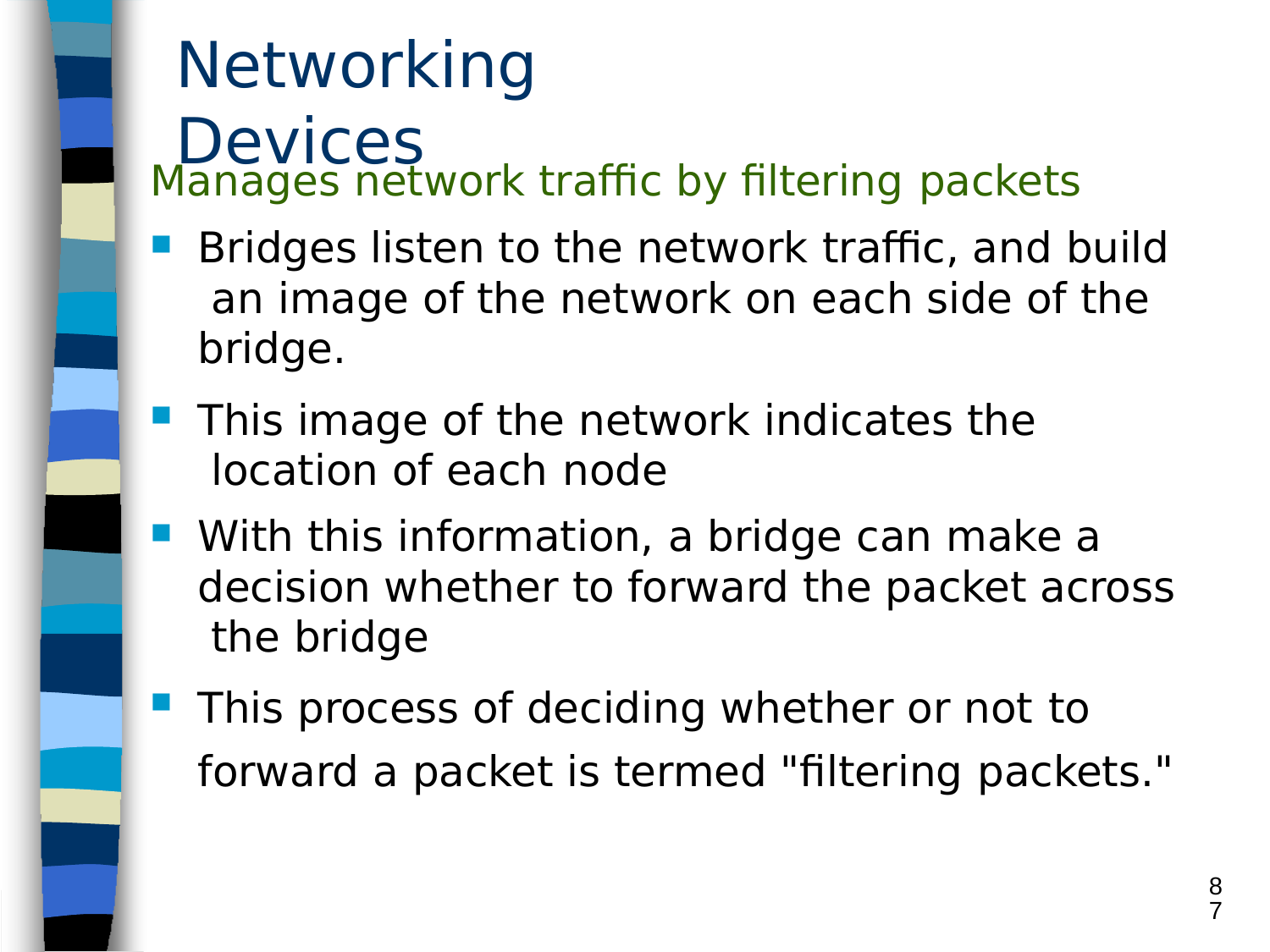

# Networking Devices
Manages network traffic by filtering packets
Bridges listen to the network traffic, and build  an image of the network on each side of the  bridge.
This image of the network indicates the  location of each node
With this information, a bridge can make a  decision whether to forward the packet across  the bridge
This process of deciding whether or not to
forward a packet is termed "filtering packets."
87